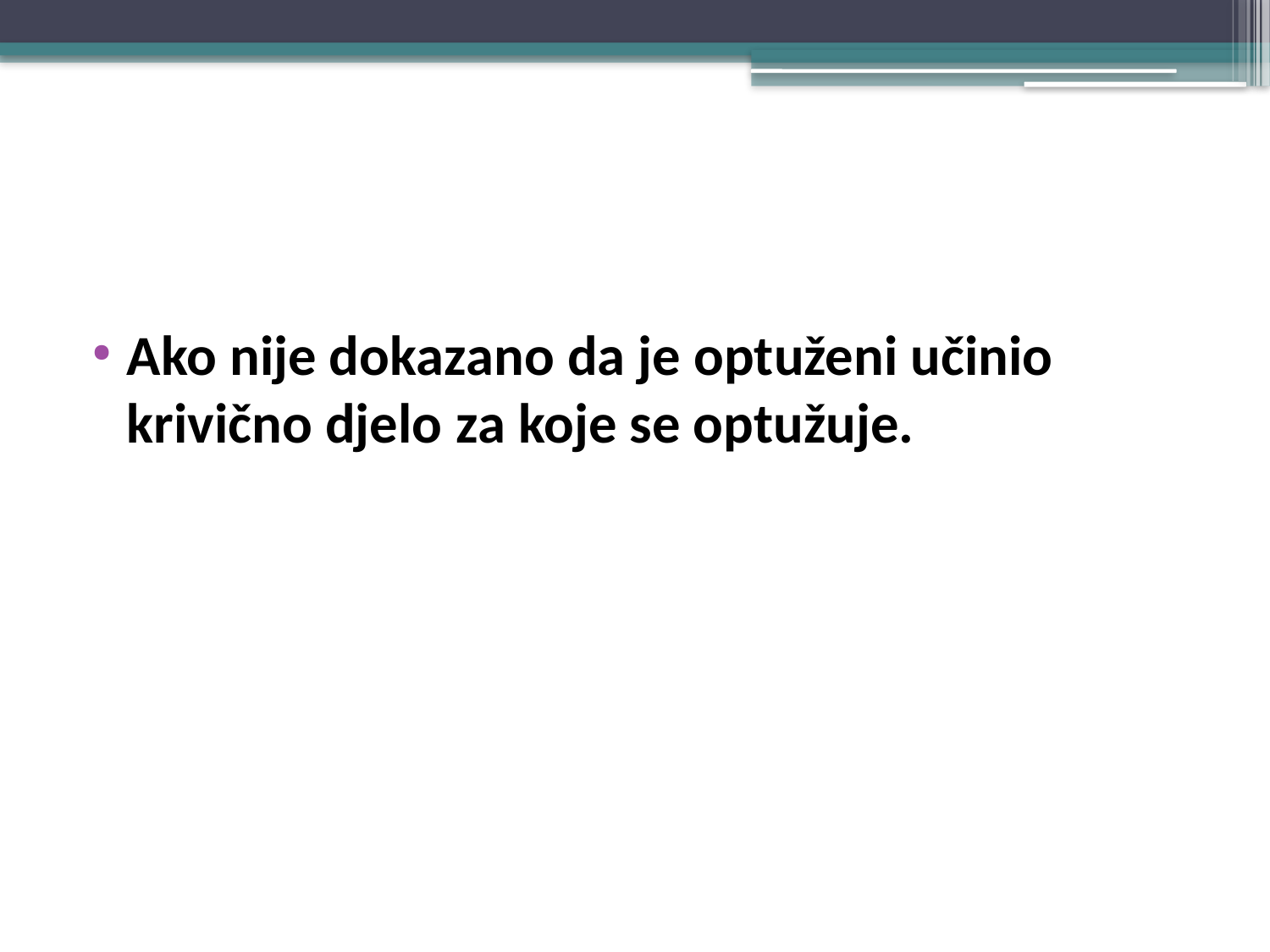

#
Ako nije dokazano da je optuženi učinio krivično djelo za koje se optužuje.